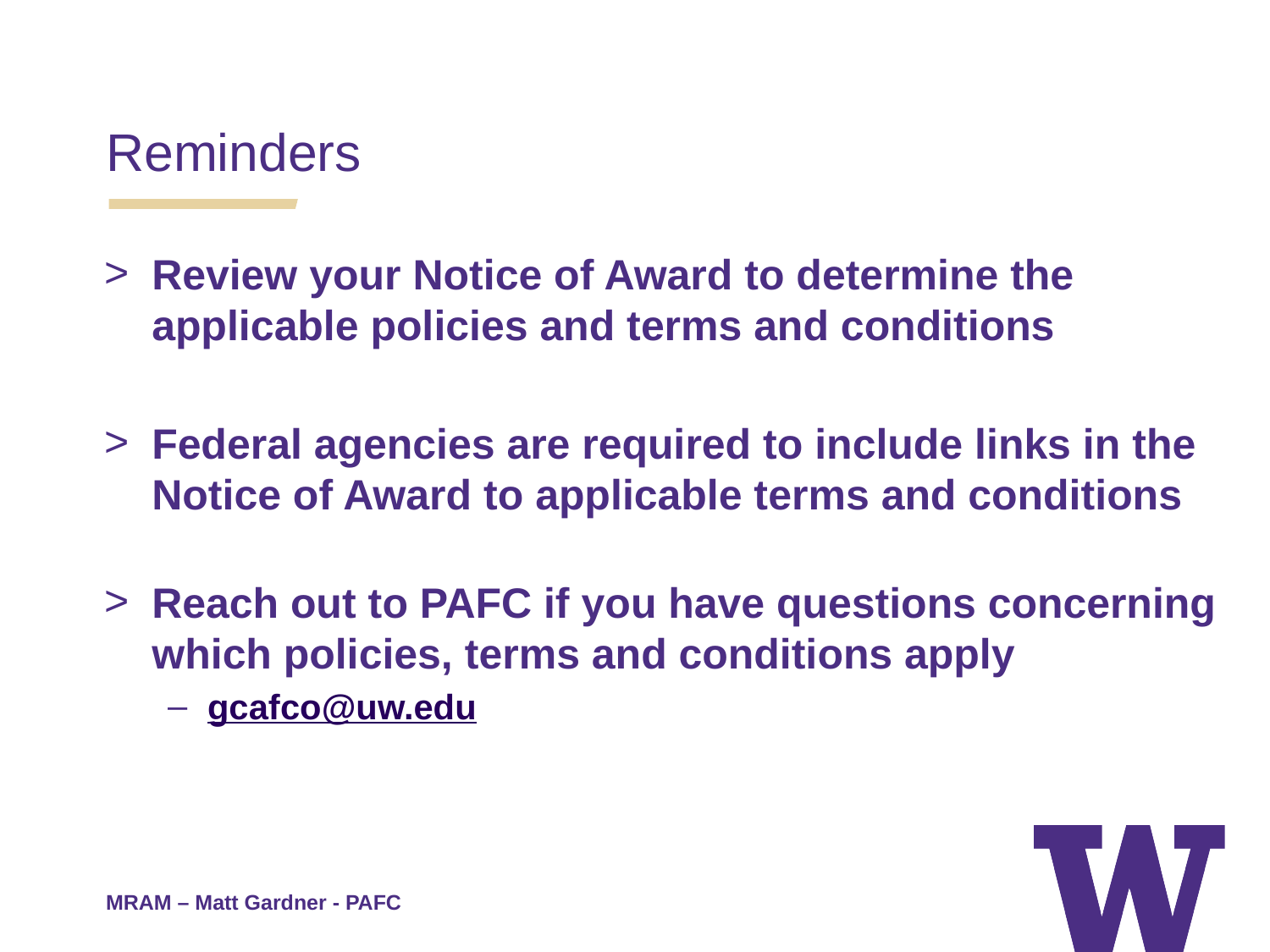

Reminders
Review your Notice of Award to determine the applicable policies and terms and conditions

Federal agencies are required to include links in the Notice of Award to applicable terms and conditions

Reach out to PAFC if you have questions concerning which policies, terms and conditions apply
gcafco@uw.edu

MRAM – Matt Gardner - PAFC